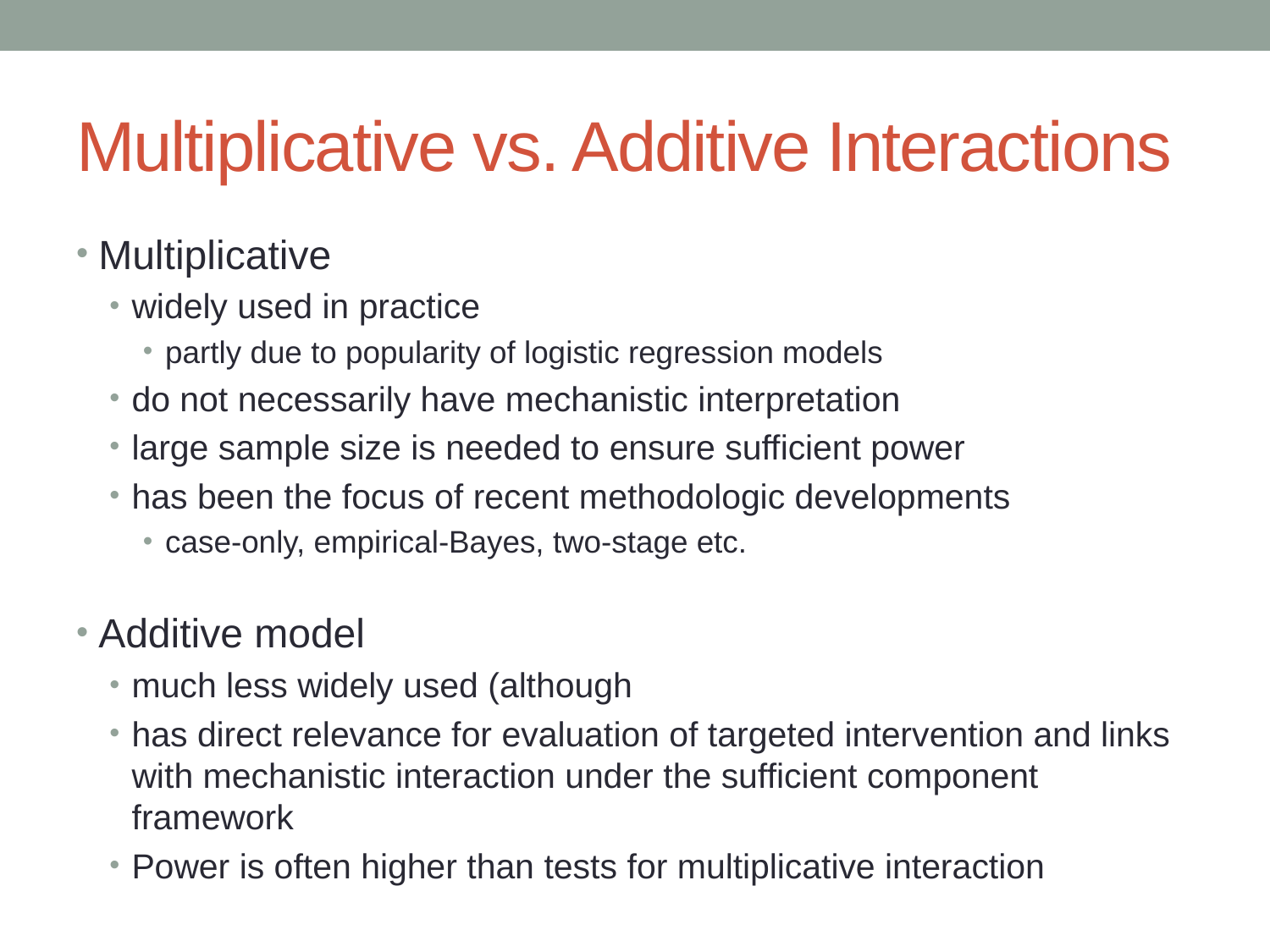

# Multiplicative vs. Additive Interactions
Multiplicative
widely used in practice
partly due to popularity of logistic regression models
do not necessarily have mechanistic interpretation
large sample size is needed to ensure sufficient power
has been the focus of recent methodologic developments
case-only, empirical-Bayes, two-stage etc.

Additive model
much less widely used (although
has direct relevance for evaluation of targeted intervention and links with mechanistic interaction under the sufficient component framework
Power is often higher than tests for multiplicative interaction